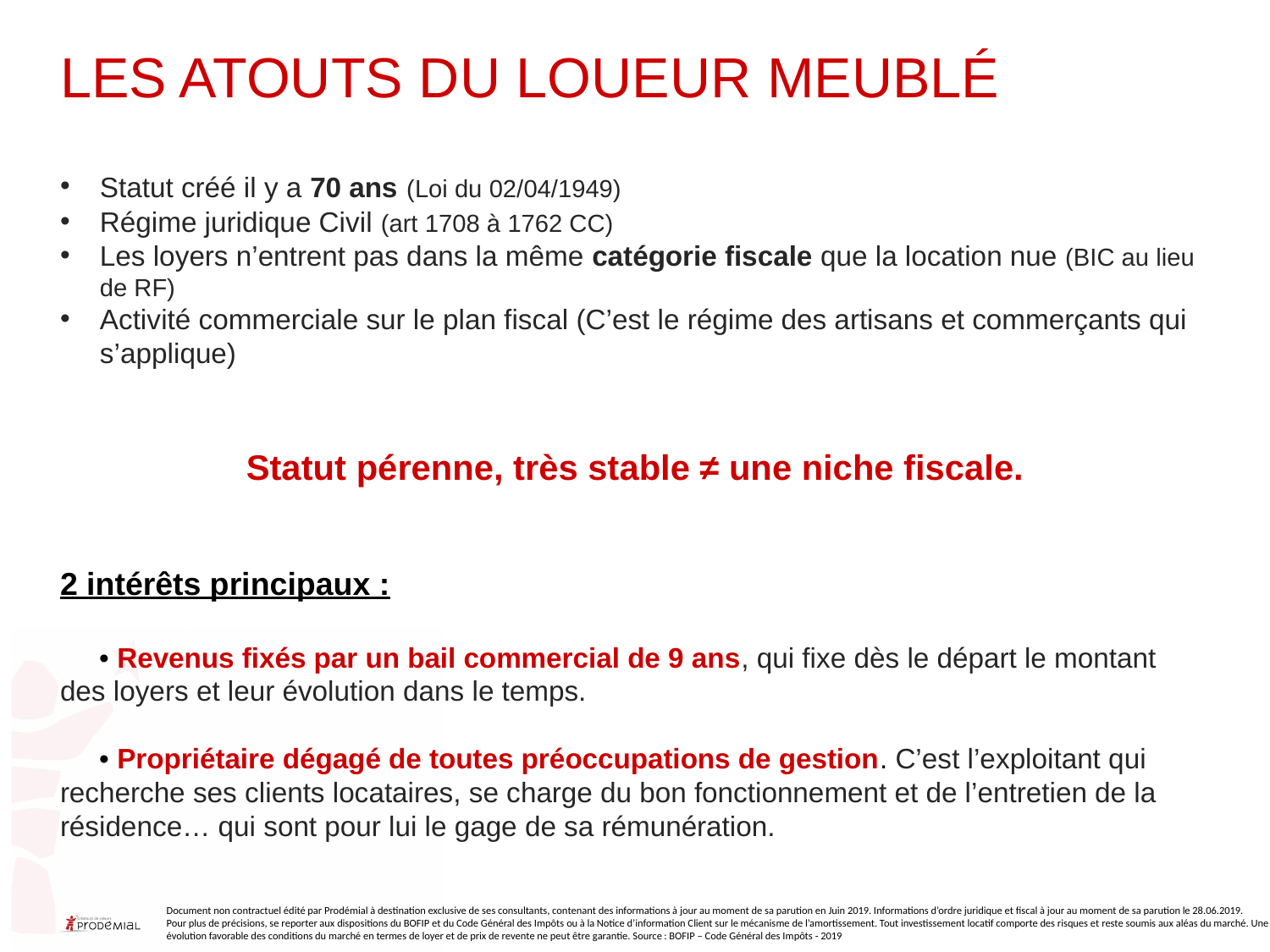

# Les atouts du Loueur Meublé
Statut créé il y a 70 ans (Loi du 02/04/1949)
Régime juridique Civil (art 1708 à 1762 CC)
Les loyers n’entrent pas dans la même catégorie fiscale que la location nue (BIC au lieu de RF)
Activité commerciale sur le plan fiscal (C’est le régime des artisans et commerçants qui s’applique)

Statut pérenne, très stable ≠ une niche fiscale.

2 intérêts principaux :

     • Revenus fixés par un bail commercial de 9 ans, qui fixe dès le départ le montant des loyers et leur évolution dans le temps.

     • Propriétaire dégagé de toutes préoccupations de gestion. C’est l’exploitant qui recherche ses clients locataires, se charge du bon fonctionnement et de l’entretien de la résidence… qui sont pour lui le gage de sa rémunération.